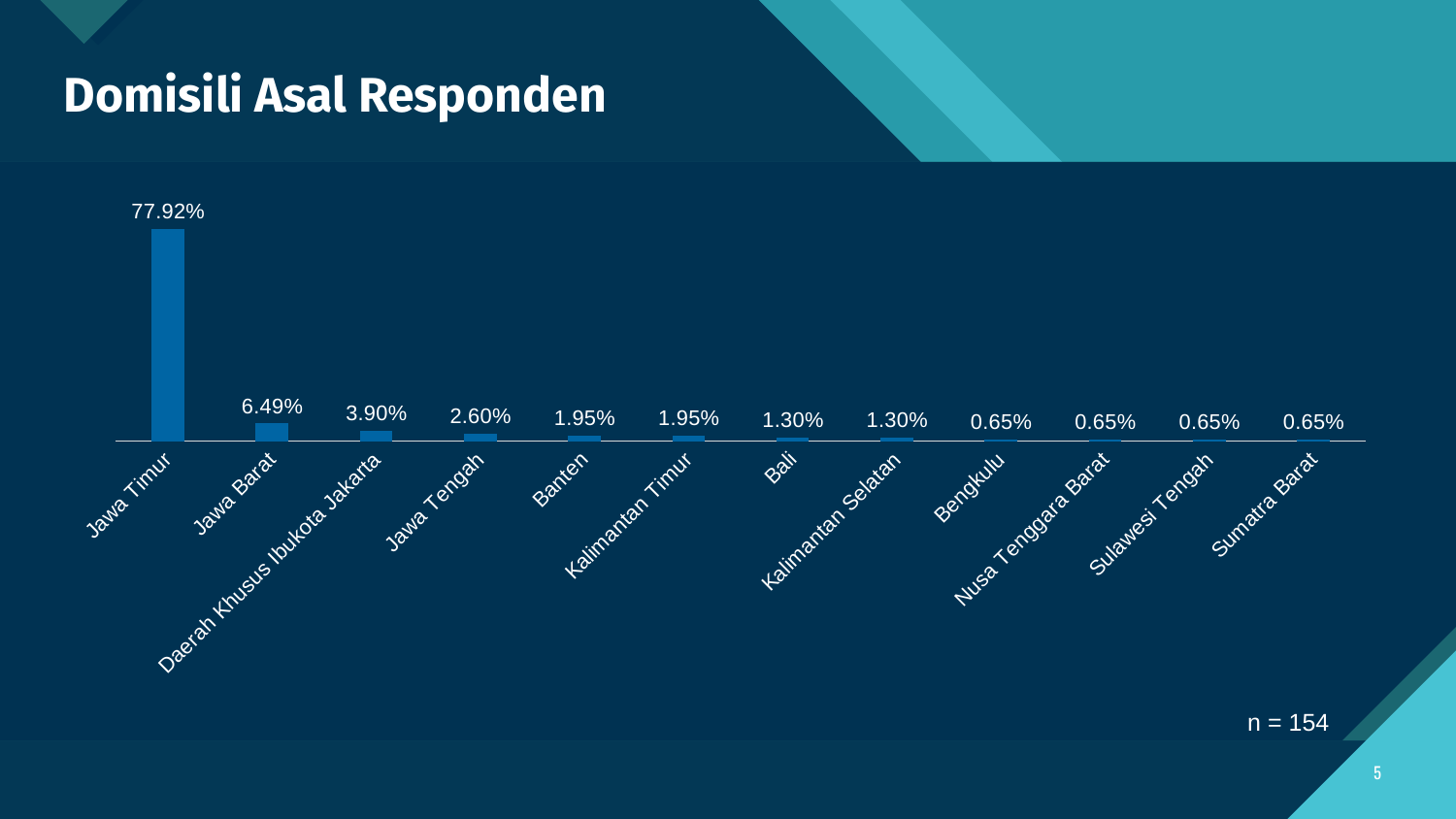

# Domisili Asal Responden

### Chart

| Category |  |
|---|---|
| Jawa Timur | 0.7792207792207793 |
| Jawa Barat | 0.06493506493506493 |
| Daerah Khusus Ibukota Jakarta | 0.03896103896103896 |
| Jawa Tengah | 0.025974025974025976 |
| Banten | 0.01948051948051948 |
| Kalimantan Timur | 0.01948051948051948 |
| Bali | 0.012987012987012988 |
| Kalimantan Selatan | 0.012987012987012988 |
| Bengkulu | 0.006493506493506494 |
| Nusa Tenggara Barat | 0.006493506493506494 |
| Sulawesi Tengah | 0.006493506493506494 |
| Sumatra Barat | 0.006493506493506494 |
n = 154
5